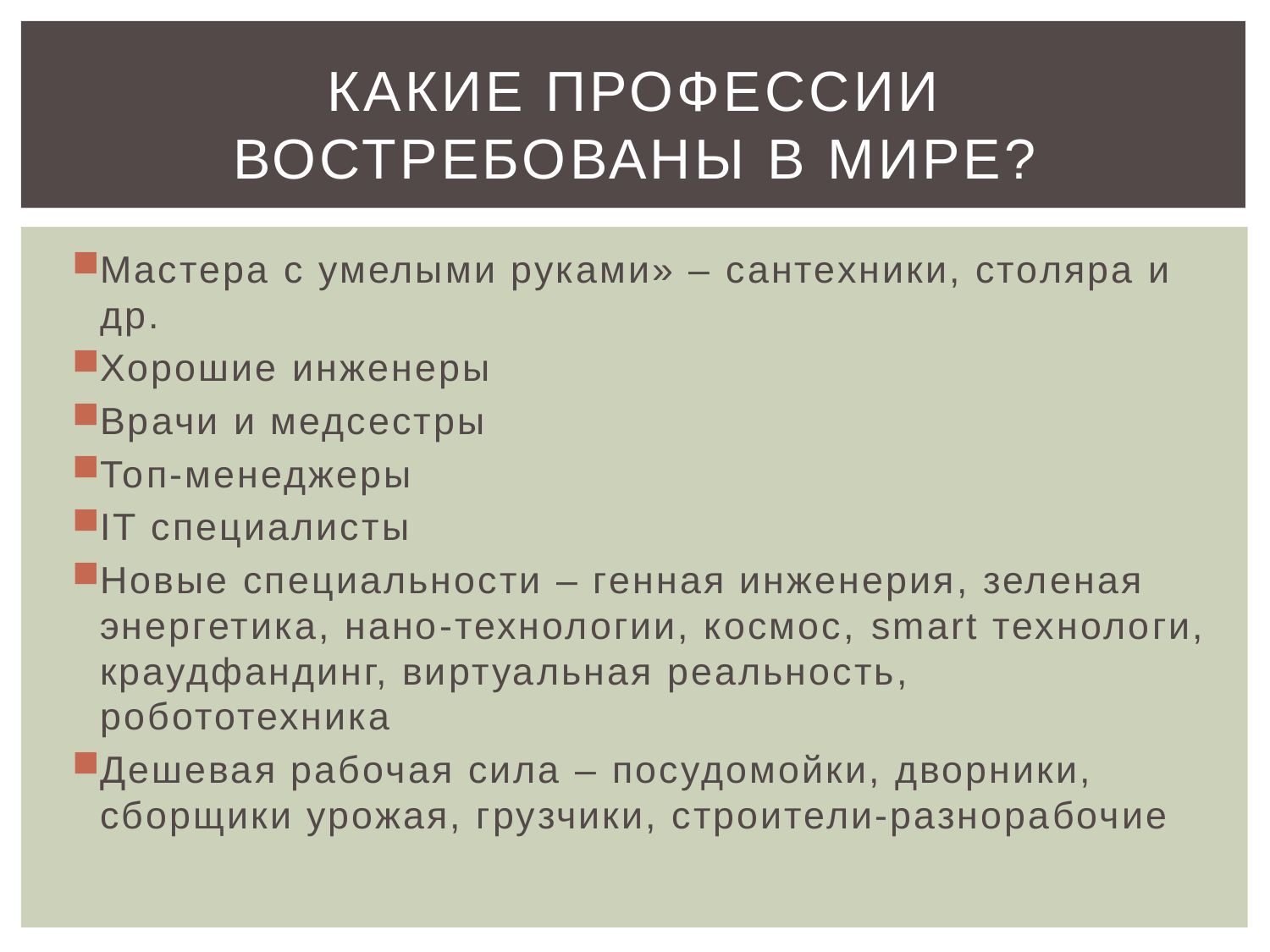

# Какие профессии востребованы в мире?
Мастера с умелыми руками» – сантехники, столяра и др.
Хорошие инженеры
Врачи и медсестры
Топ-менеджеры
IT специалисты
Новые специальности – генная инженерия, зеленая энергетика, нано-технологии, космос, smart технологи, краудфандинг, виртуальная реальность, робототехника
Дешевая рабочая сила – посудомойки, дворники, сборщики урожая, грузчики, строители-разнорабочие